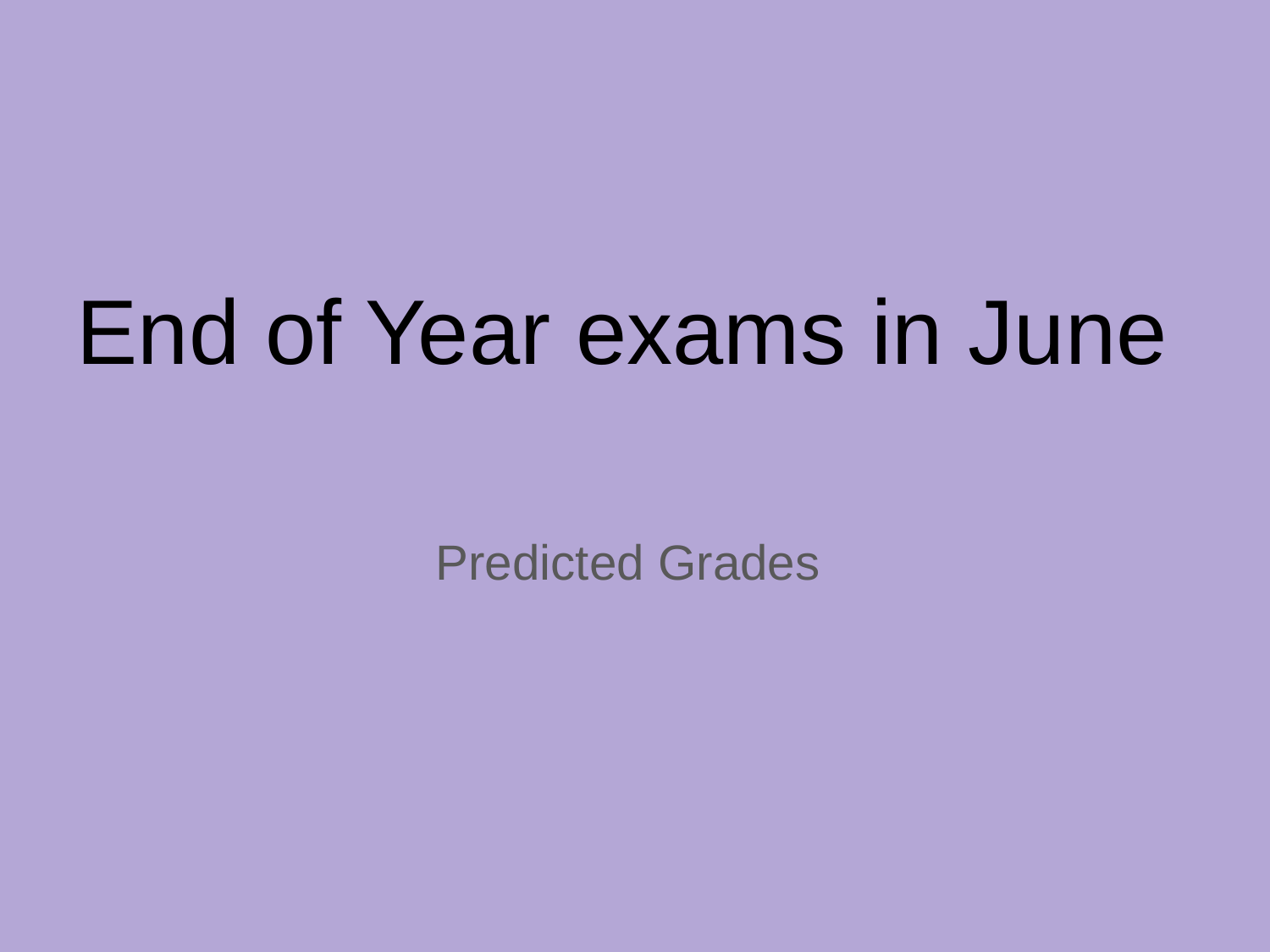

# End of Year exams in June
Predicted Grades